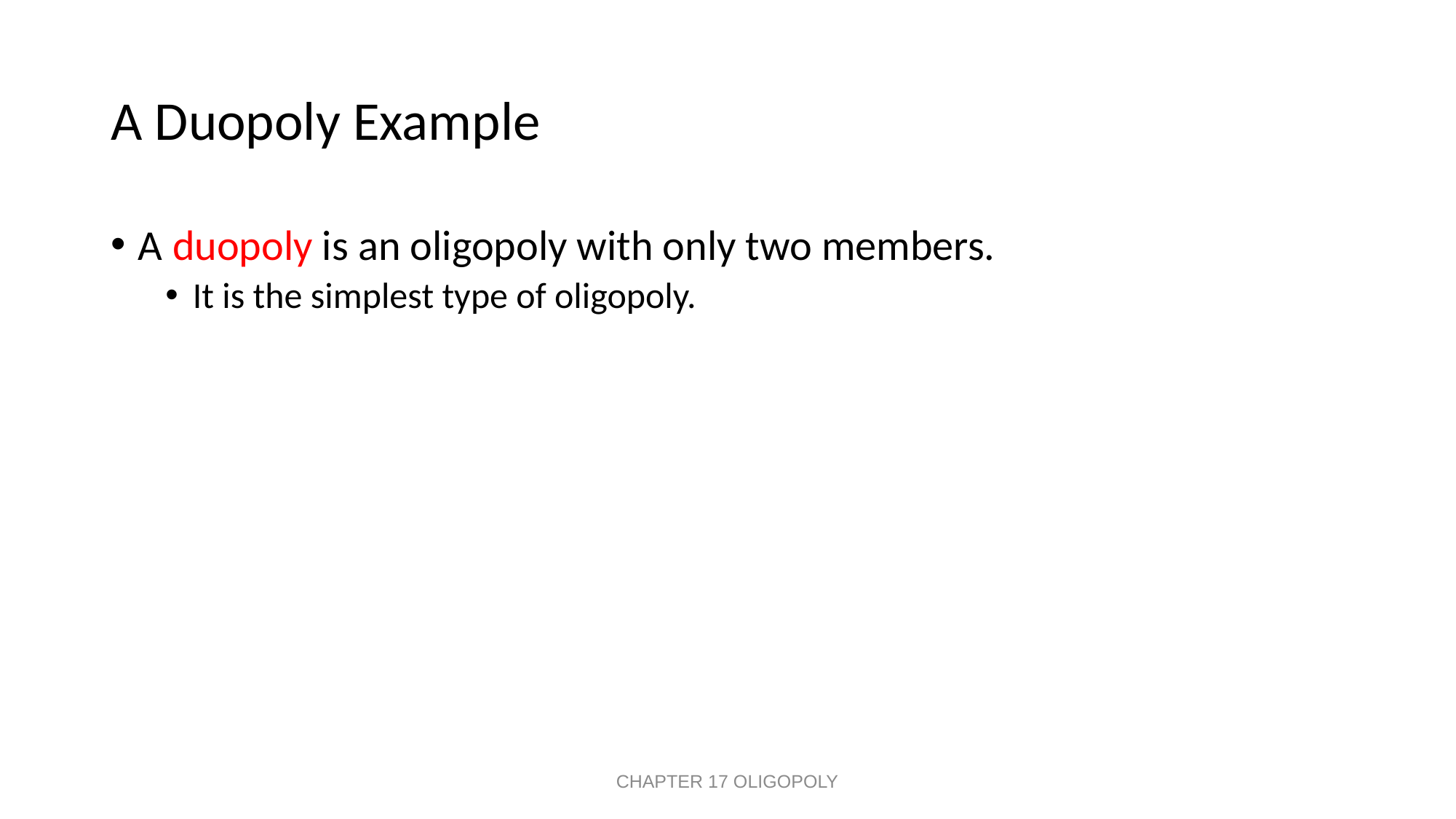

# A Duopoly Example
A duopoly is an oligopoly with only two members.
It is the simplest type of oligopoly.
CHAPTER 17 OLIGOPOLY